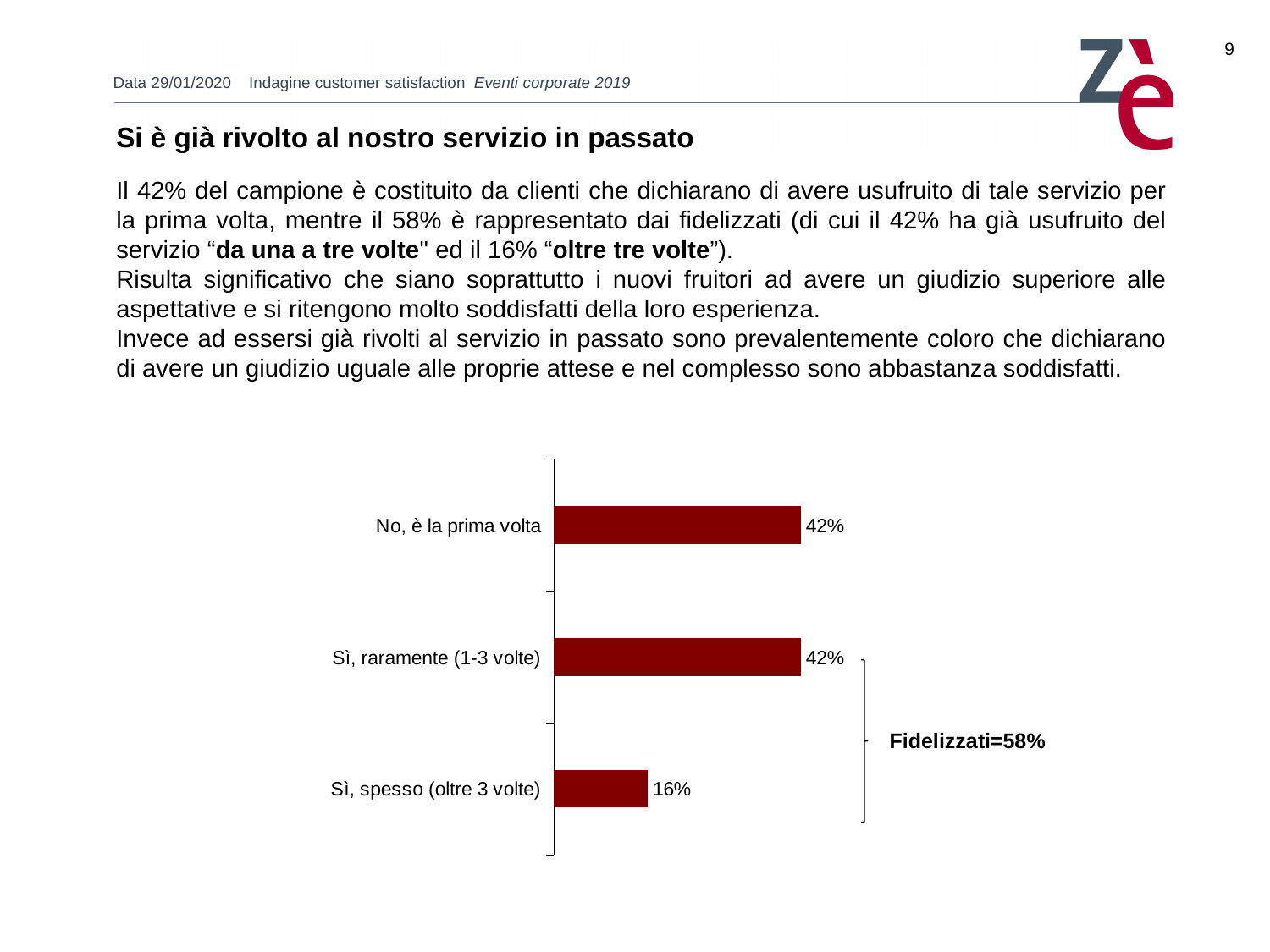

9
Si è già rivolto al nostro servizio in passato

Il 42% del campione è costituito da clienti che dichiarano di avere usufruito di tale servizio per la prima volta, mentre il 58% è rappresentato dai fidelizzati (di cui il 42% ha già usufruito del servizio “da una a tre volte" ed il 16% “oltre tre volte”).
Risulta significativo che siano soprattutto i nuovi fruitori ad avere un giudizio superiore alle aspettative e si ritengono molto soddisfatti della loro esperienza.
Invece ad essersi già rivolti al servizio in passato sono prevalentemente coloro che dichiarano di avere un giudizio uguale alle proprie attese e nel complesso sono abbastanza soddisfatti.

### Chart

| Category |  |
|---|---|
| No, è la prima volta | 0.42 |
| Sì, raramente (1-3 volte) | 0.42 |
| Sì, spesso (oltre 3 volte) | 0.16 |
Fidelizzati=58%